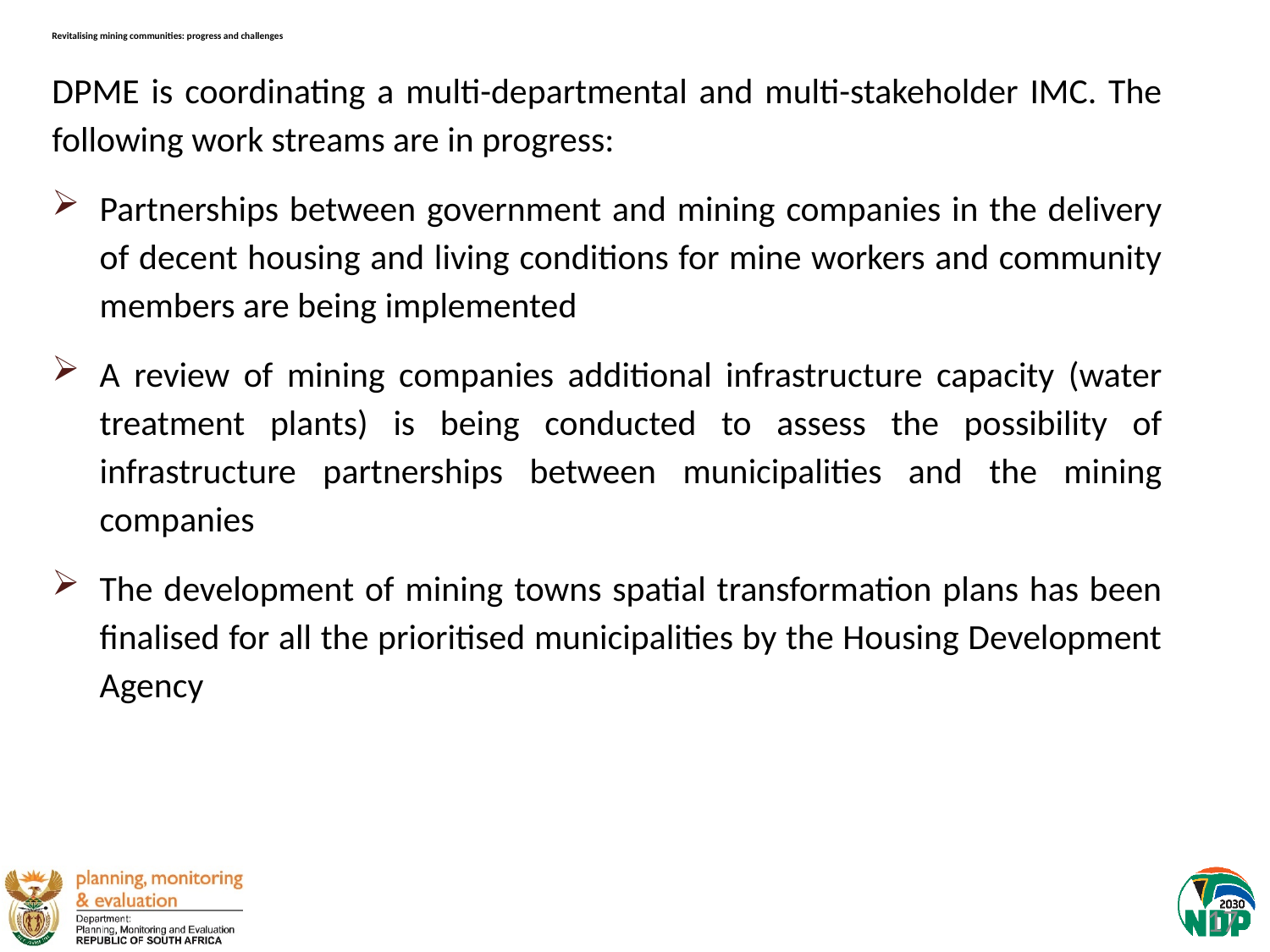

# Revitalising mining communities: progress and challenges
DPME is coordinating a multi-departmental and multi-stakeholder IMC. The following work streams are in progress:
Partnerships between government and mining companies in the delivery of decent housing and living conditions for mine workers and community members are being implemented
A review of mining companies additional infrastructure capacity (water treatment plants) is being conducted to assess the possibility of infrastructure partnerships between municipalities and the mining companies
The development of mining towns spatial transformation plans has been finalised for all the prioritised municipalities by the Housing Development Agency

17